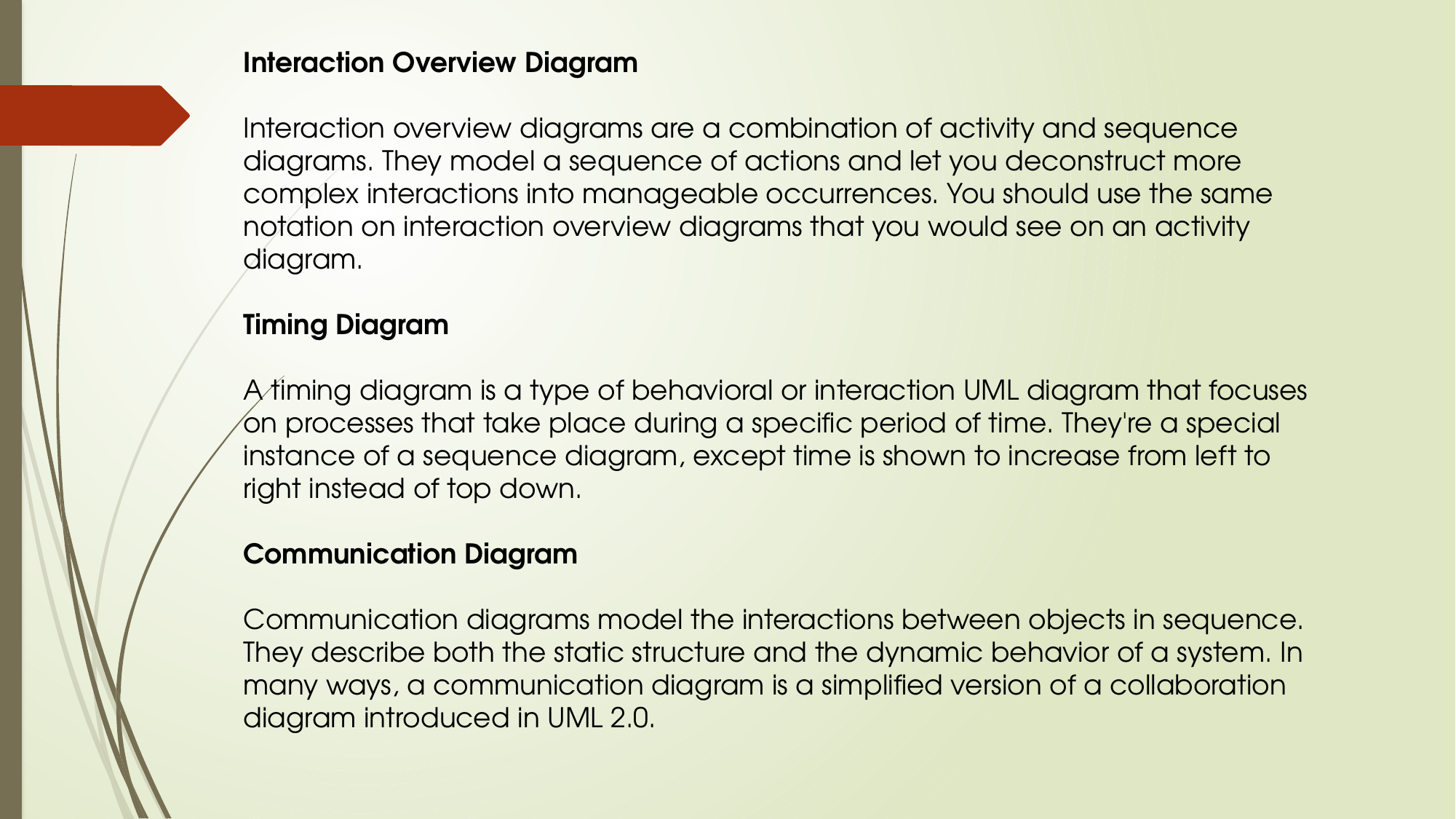

Interaction Overview Diagram
Interaction overview diagrams are a combination of activity and sequence diagrams. They model a sequence of actions and let you deconstruct more complex interactions into manageable occurrences. You should use the same notation on interaction overview diagrams that you would see on an activity diagram.

Timing Diagram
A timing diagram is a type of behavioral or interaction UML diagram that focuses on processes that take place during a specific period of time. They're a special instance of a sequence diagram, except time is shown to increase from left to right instead of top down.

Communication Diagram
Communication diagrams model the interactions between objects in sequence. They describe both the static structure and the dynamic behavior of a system. In many ways, a communication diagram is a simplified version of a collaboration diagram introduced in UML 2.0.